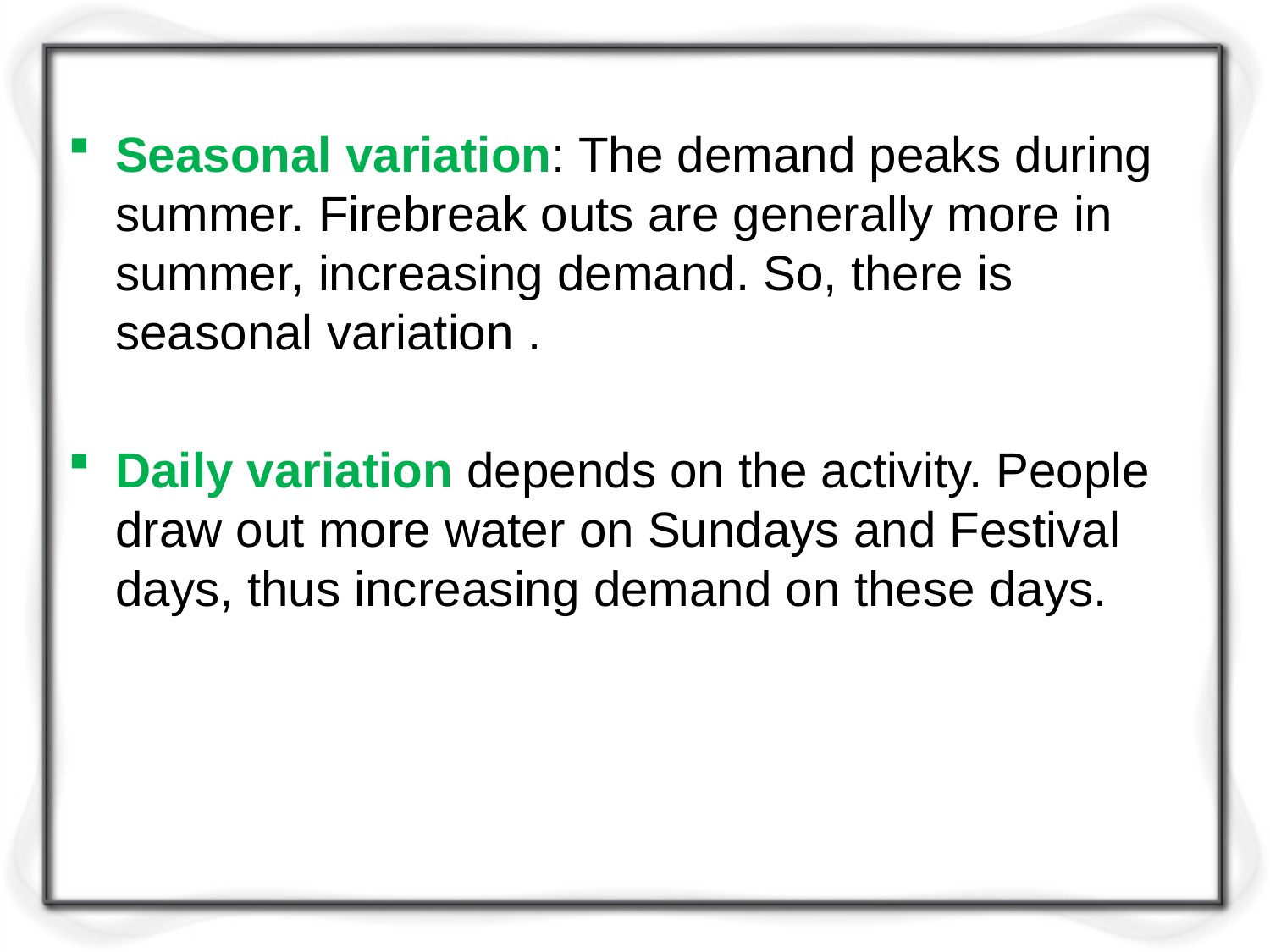

Seasonal variation: The demand peaks during summer. Firebreak outs are generally more in summer, increasing demand. So, there is seasonal variation .

Daily variation depends on the activity. People draw out more water on Sundays and Festival days, thus increasing demand on these days.